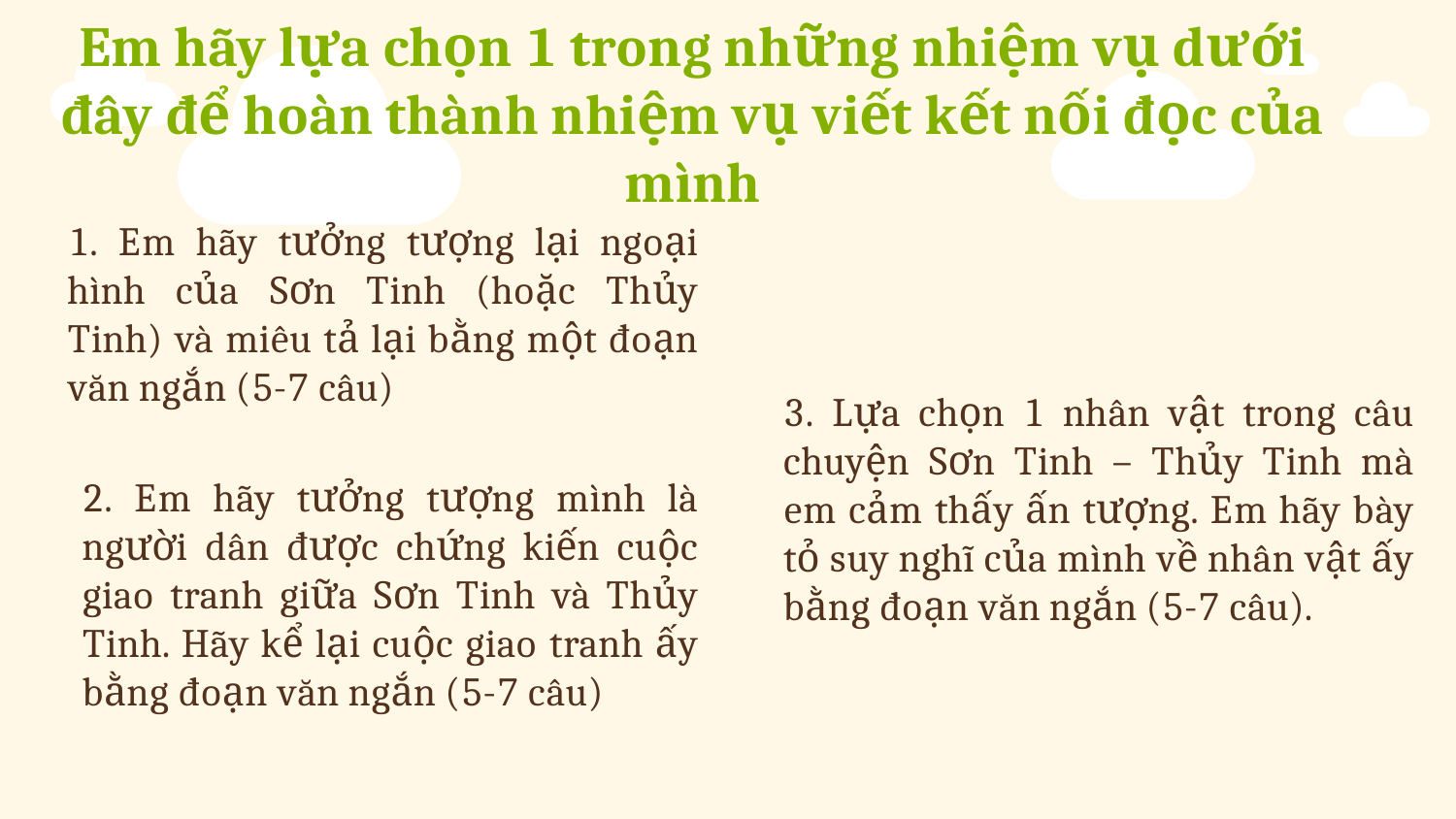

# Em hãy lựa chọn 1 trong những nhiệm vụ dưới đây để hoàn thành nhiệm vụ viết kết nối đọc của mình
1. Em hãy tưởng tượng lại ngoại hình của Sơn Tinh (hoặc Thủy Tinh) và miêu tả lại bằng một đoạn văn ngắn (5-7 câu)
3. Lựa chọn 1 nhân vật trong câu chuyện Sơn Tinh – Thủy Tinh mà em cảm thấy ấn tượng. Em hãy bày tỏ suy nghĩ của mình về nhân vật ấy bằng đoạn văn ngắn (5-7 câu).
2. Em hãy tưởng tượng mình là người dân được chứng kiến cuộc giao tranh giữa Sơn Tinh và Thủy Tinh. Hãy kể lại cuộc giao tranh ấy bằng đoạn văn ngắn (5-7 câu)